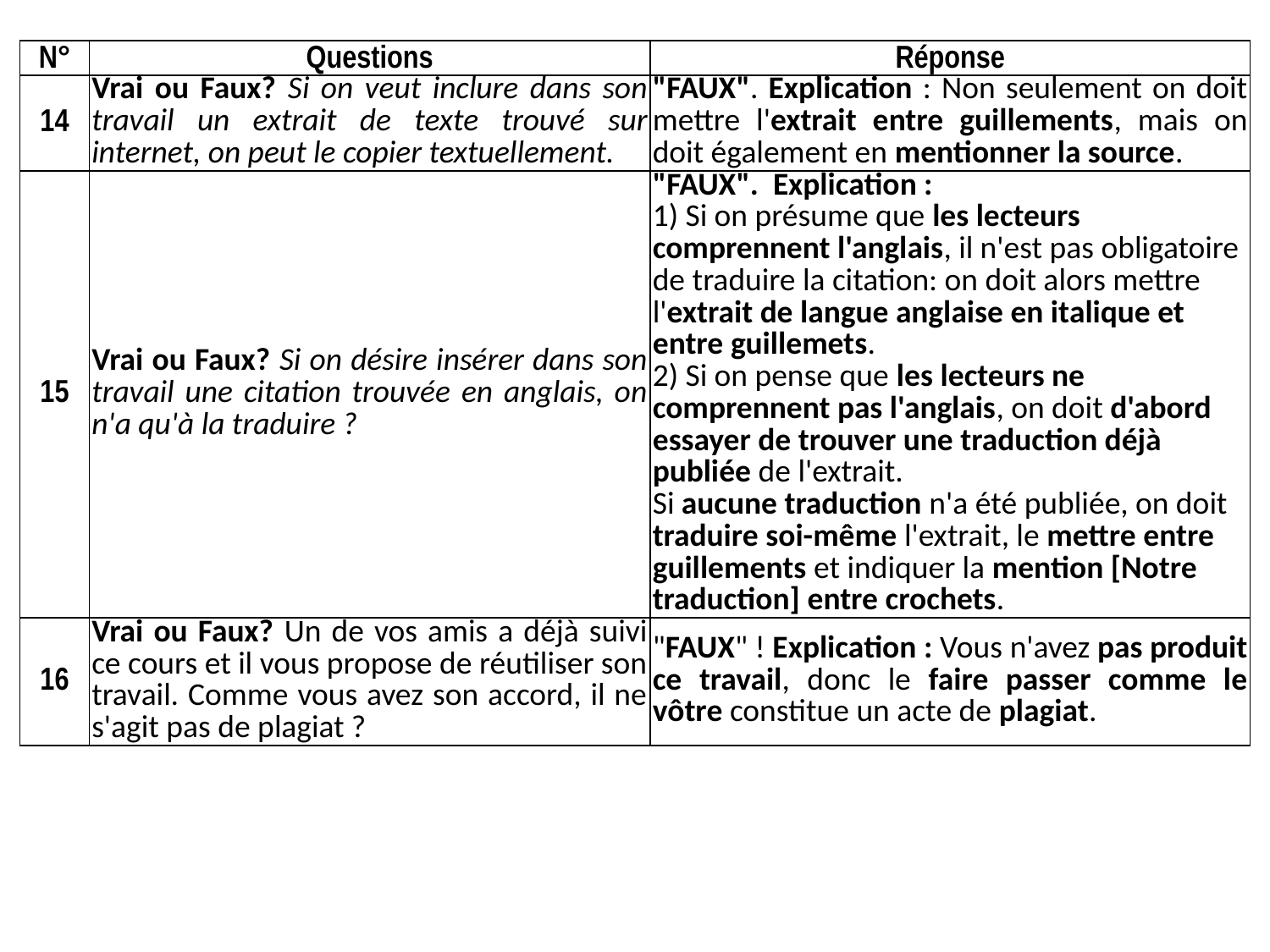

| N° | Questions | Réponse |
| --- | --- | --- |
| 14 | Vrai ou Faux? Si on veut inclure dans son travail un extrait de texte trouvé sur internet, on peut le copier textuellement. | "FAUX". Explication : Non seulement on doit mettre l'extrait entre guillements, mais on doit également en mentionner la source. |
| 15 | Vrai ou Faux? Si on désire insérer dans son travail une citation trouvée en anglais, on n'a qu'à la traduire ? | "FAUX". Explication : 1) Si on présume que les lecteurs comprennent l'anglais, il n'est pas obligatoire de traduire la citation: on doit alors mettre l'extrait de langue anglaise en italique et entre guillemets. 2) Si on pense que les lecteurs ne comprennent pas l'anglais, on doit d'abord essayer de trouver une traduction déjà publiée de l'extrait. Si aucune traduction n'a été publiée, on doit traduire soi-même l'extrait, le mettre entre guillements et indiquer la mention [Notre traduction] entre crochets. |
| 16 | Vrai ou Faux? Un de vos amis a déjà suivi ce cours et il vous propose de réutiliser son travail. Comme vous avez son accord, il ne s'agit pas de plagiat ? | "FAUX" ! Explication : Vous n'avez pas produit ce travail, donc le faire passer comme le vôtre constitue un acte de plagiat. |